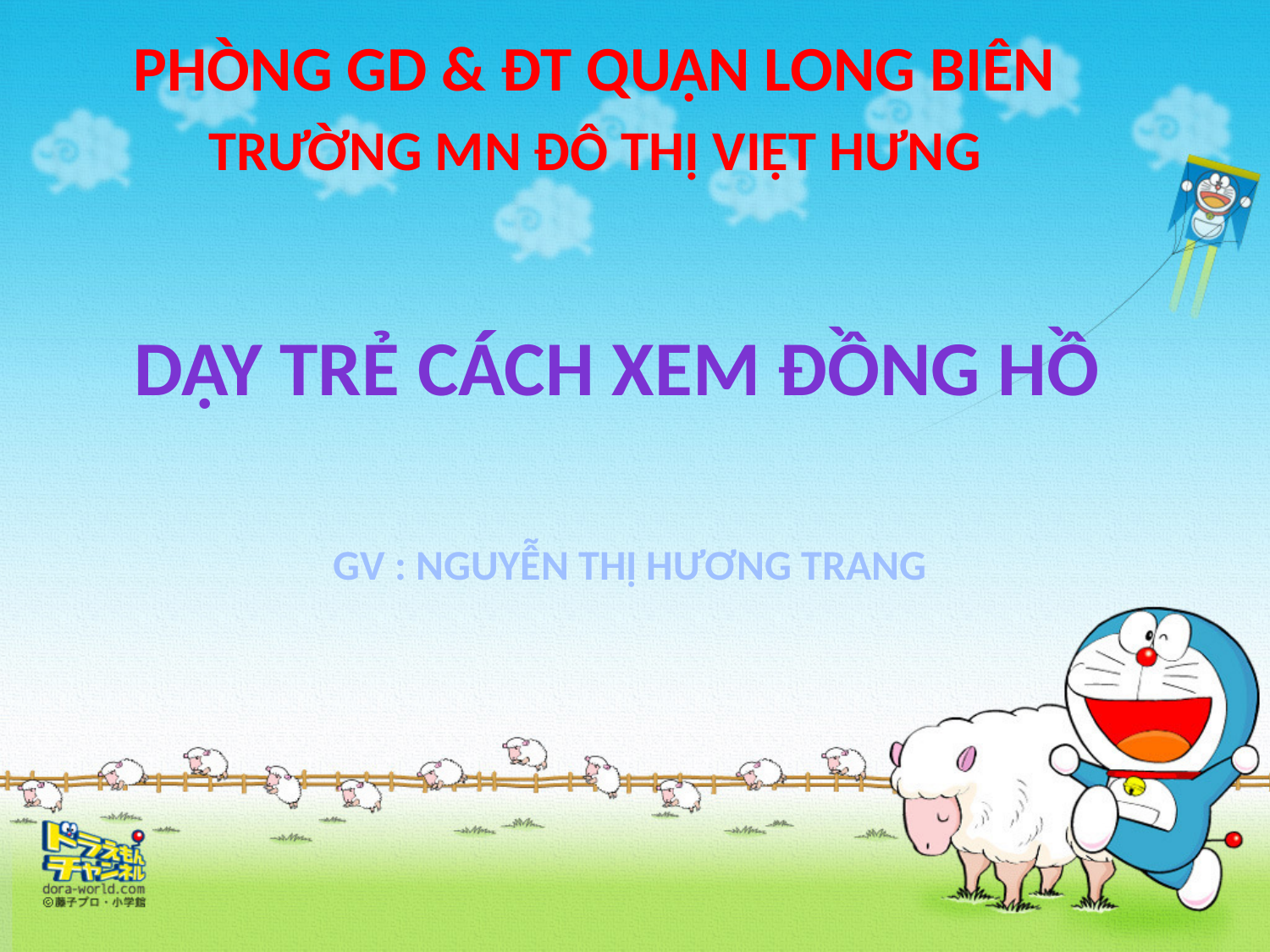

PHÒNG GD & ĐT QUẬN LONG BIÊN
TRƯỜNG MN ĐÔ THỊ VIỆT HƯNG
DẠY TRẺ CÁCH XEM ĐỒNG HỒ
GV : NGUYỄN THỊ HƯƠNG TRANG